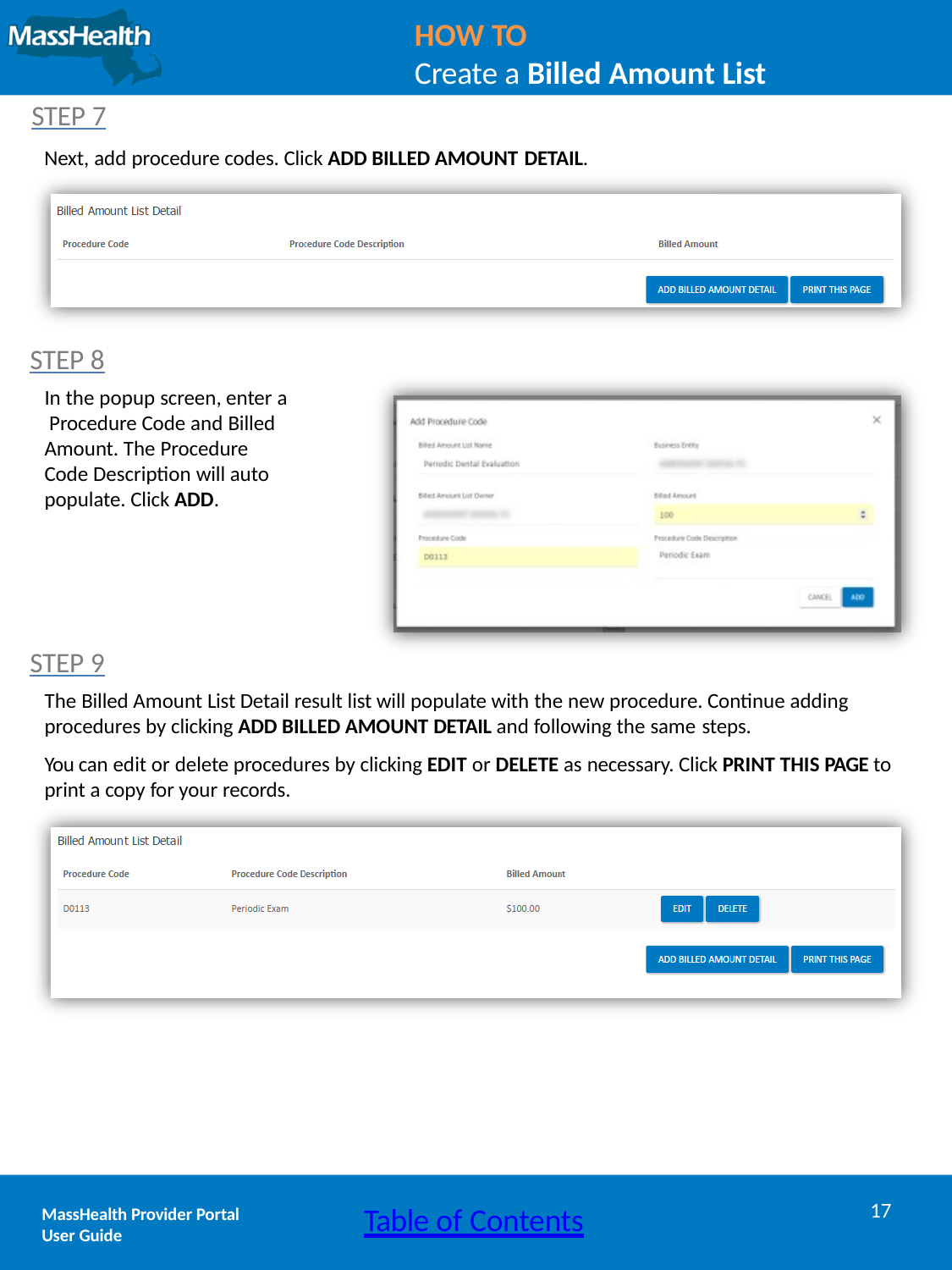

HOW TO
Create a Billed Amount List
STEP 7
Next, add procedure codes. Click ADD BILLED AMOUNT DETAIL.

STEP 8
In the popup screen, enter a  Procedure Code and Billed  Amount. The Procedure  Code Description will auto  populate. Click ADD.

STEP 9
The Billed Amount List Detail result list will populate with the new procedure. Continue adding  procedures by clicking ADD BILLED AMOUNT DETAIL and following the same steps.
You can edit or delete procedures by clicking EDIT or DELETE as necessary. Click PRINT THIS PAGE to  print a copy for your records.

17
Table of Contents
MassHealth Provider Portal
User Guide